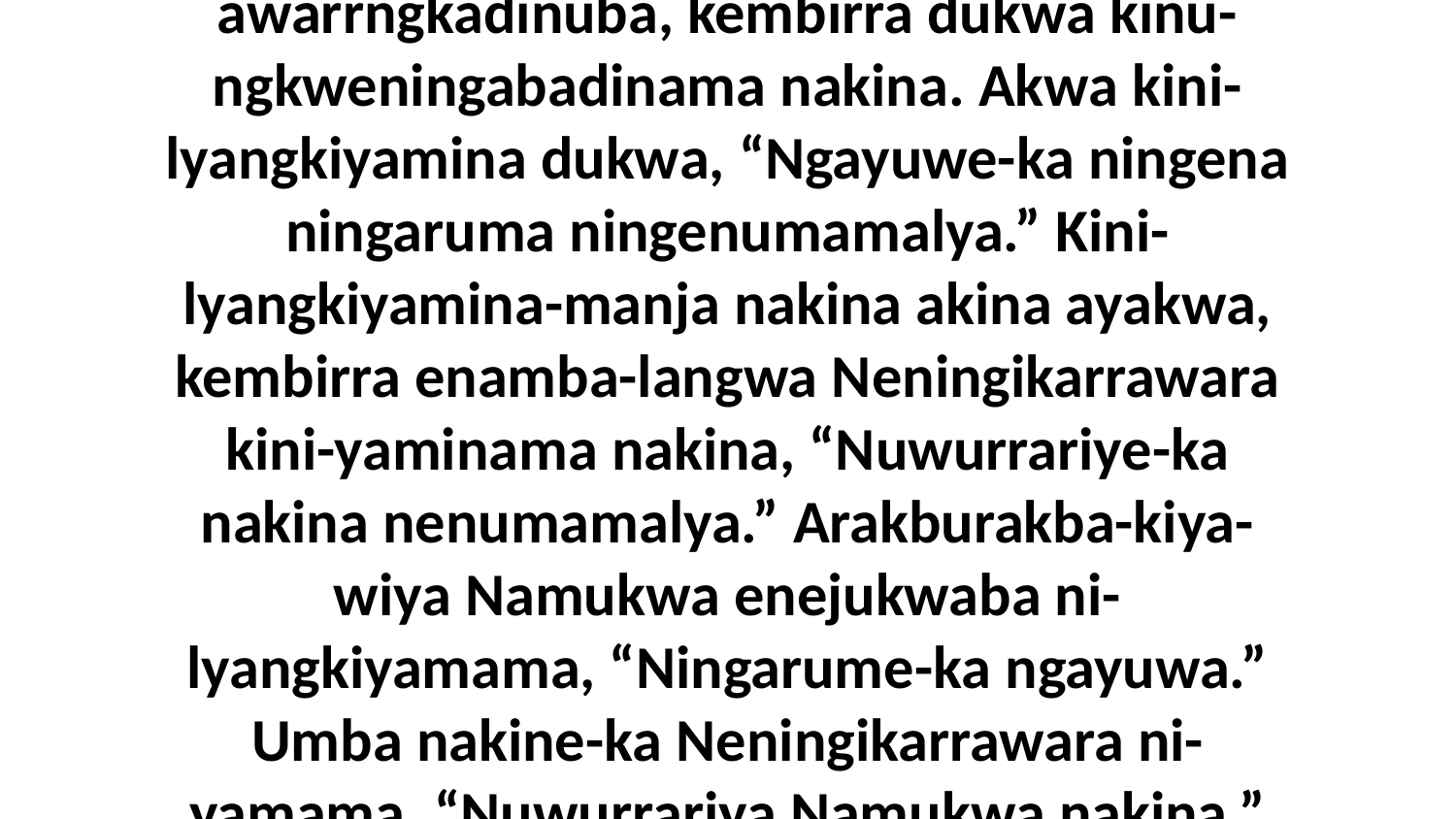

6 Umba nara nakina eningmiduma Neningikarrawara awarrngkadinuba, umba kin-eningmidinama neningamiyerra nakina. Kin-eningmidina-manja nakina awarrngkadinuba, kembirra dukwa kinu-ngkweningabadinama nakina. Akwa kini-lyangkiyamina dukwa, “Ngayuwe-ka ningena ningaruma ningenumamalya.” Kini-lyangkiyamina-manja nakina akina ayakwa, kembirra enamba-langwa Neningikarrawara kini-yaminama nakina, “Nuwurrariye-ka nakina nenumamalya.” Arakburakba-kiya-wiya Namukwa enejukwaba ni-lyangkiyamama, “Ningarume-ka ngayuwa.” Umba nakine-ka Neningikarrawara ni-yamama, “Nuwurrariya Namukwa nakina.” Nara kembirra a-bungkawaduma namukwiyadakina nenumamalya Neningikarrawara-langwa-manja warnumamalya.